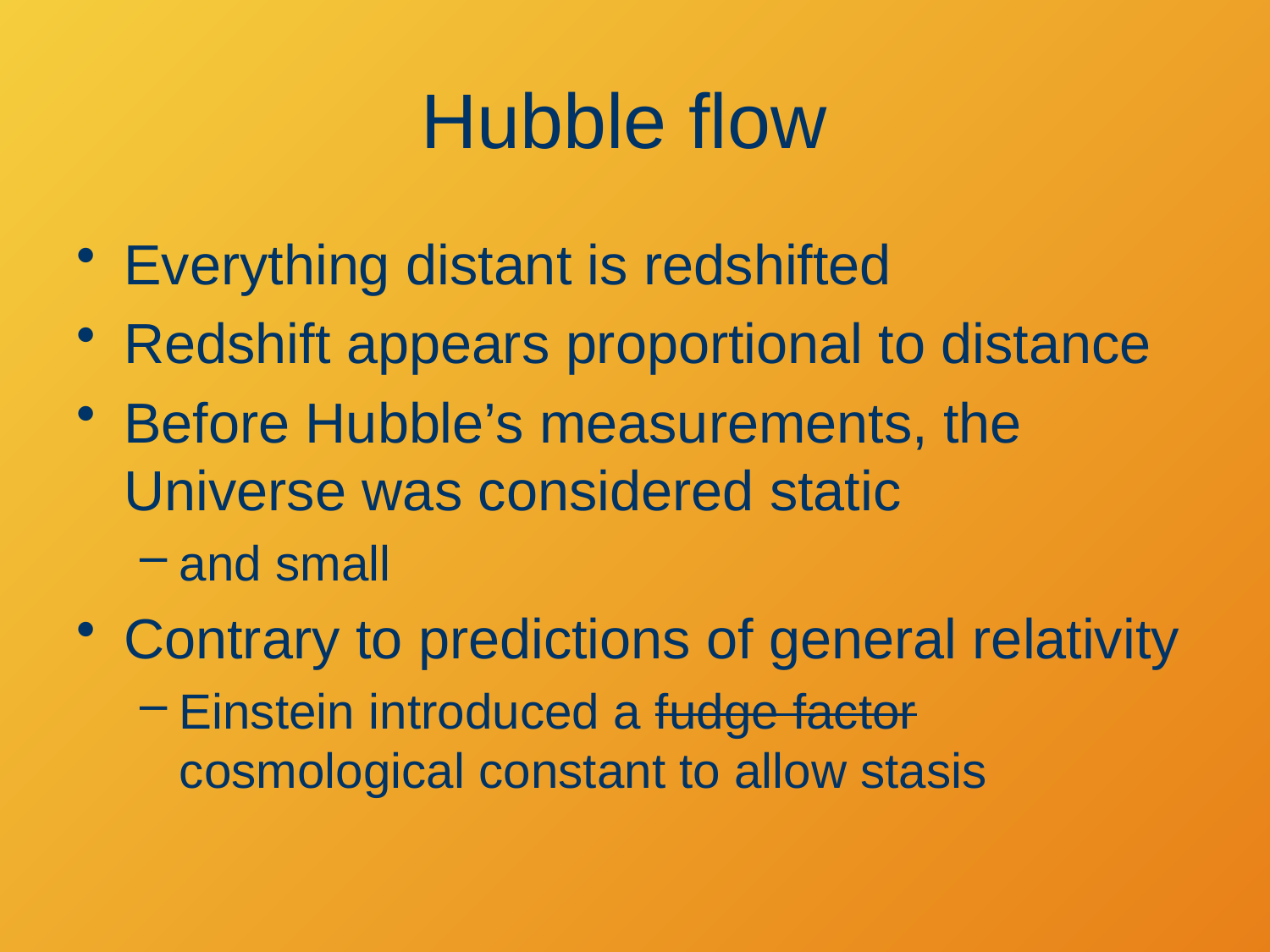

# Hubble flow
Everything distant is redshifted
Redshift appears proportional to distance
Before Hubble’s measurements, the Universe was considered static
and small
Contrary to predictions of general relativity
Einstein introduced a fudge factor cosmological constant to allow stasis